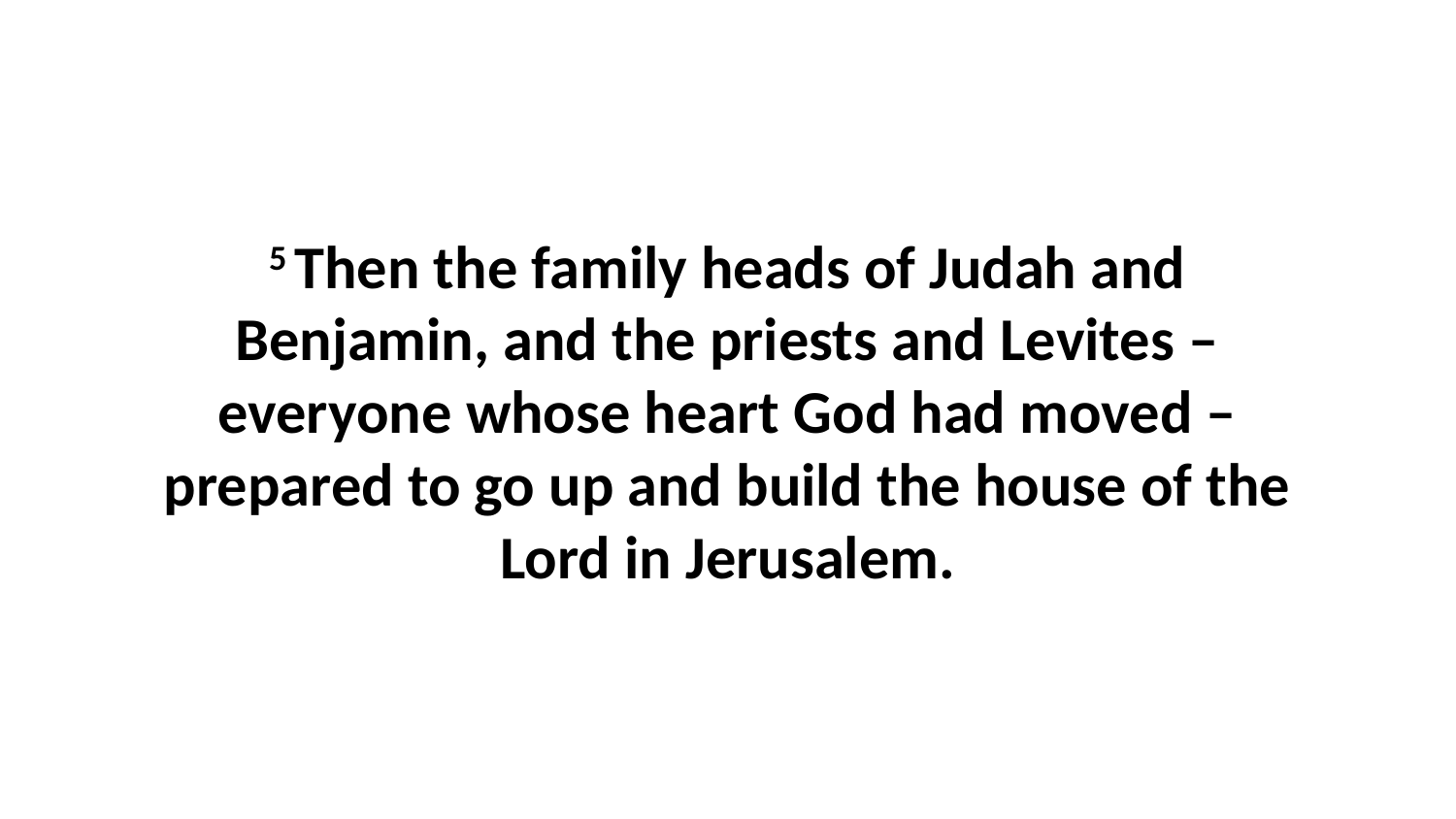

5 Then the family heads of Judah and Benjamin, and the priests and Levites – everyone whose heart God had moved – prepared to go up and build the house of the Lord in Jerusalem.